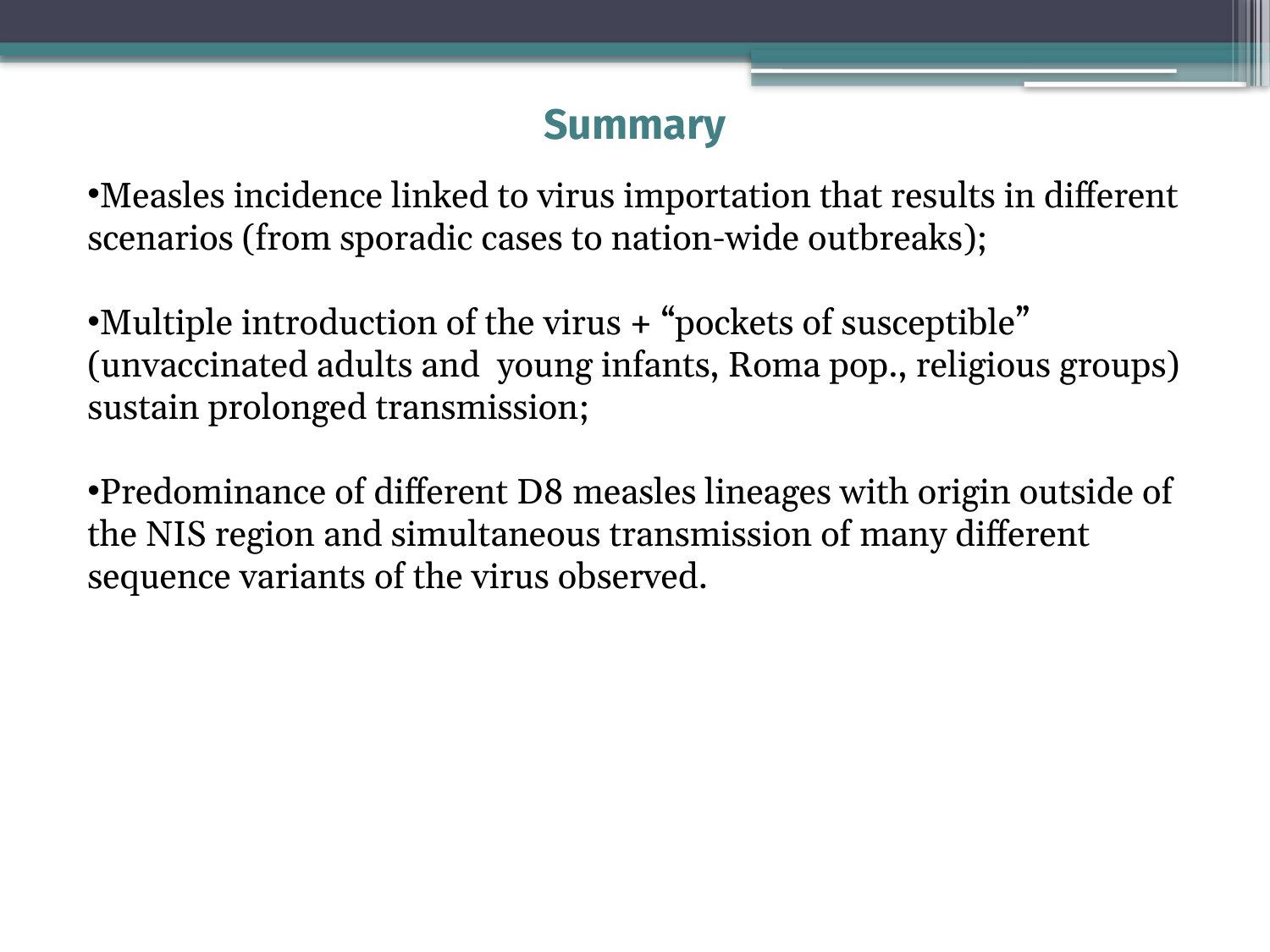

# Summary
Measles incidence linked to virus importation that results in different scenarios (from sporadic cases to nation-wide outbreaks);

Multiple introduction of the virus + “pockets of susceptible” (unvaccinated adults and  young infants, Roma pop., religious groups) sustain prolonged transmission;

Predominance of different D8 measles lineages with origin outside of the NIS region and simultaneous transmission of many different sequence variants of the virus observed.